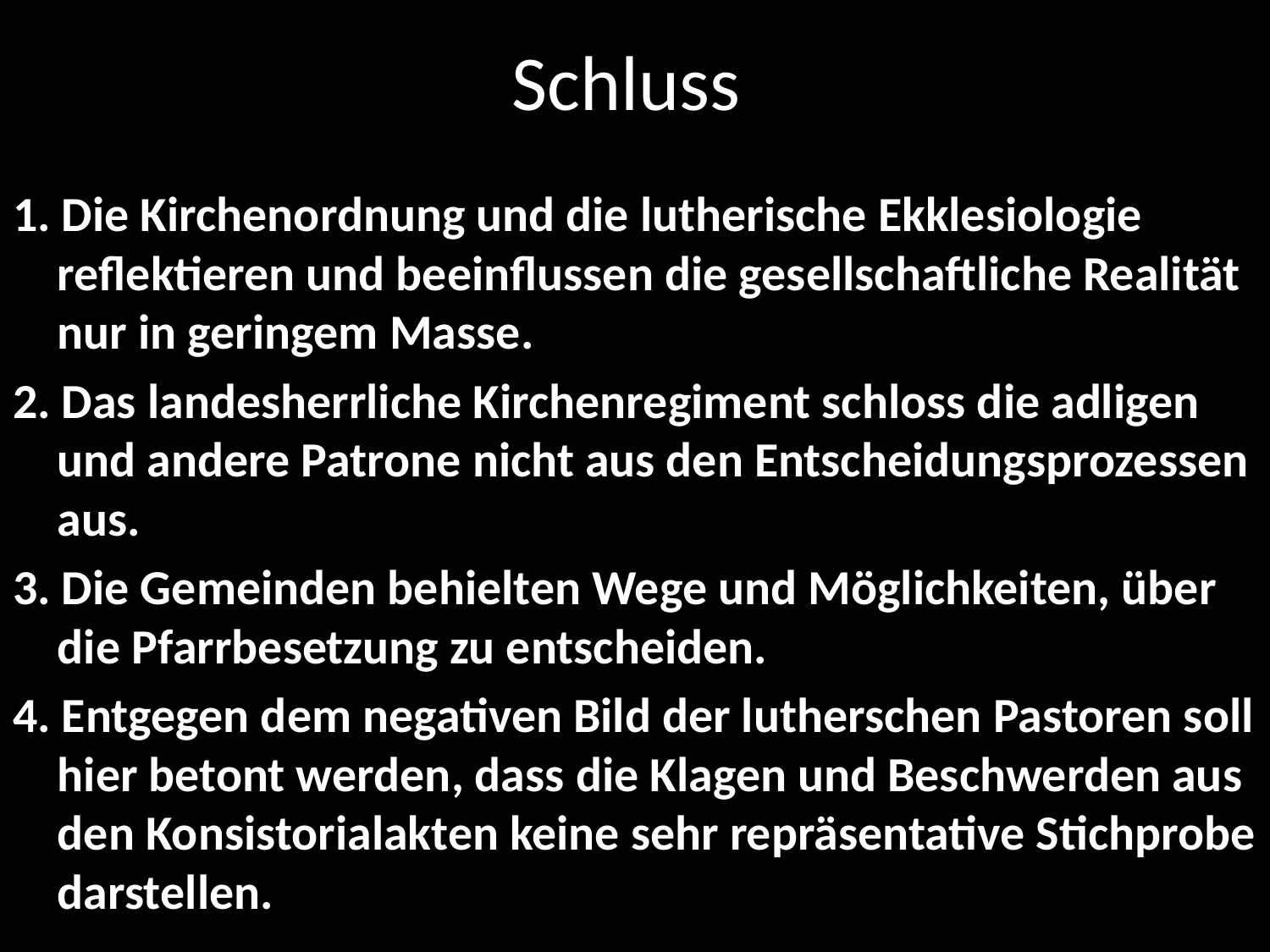

# Schluss
1. Die Kirchenordnung und die lutherische Ekklesiologie reflektieren und beeinflussen die gesellschaftliche Realität nur in geringem Masse.
2. Das landesherrliche Kirchenregiment schloss die adligen und andere Patrone nicht aus den Entscheidungsprozessen aus.
3. Die Gemeinden behielten Wege und Möglichkeiten, über die Pfarrbesetzung zu entscheiden.
4. Entgegen dem negativen Bild der lutherschen Pastoren soll hier betont werden, dass die Klagen und Beschwerden aus den Konsistorialakten keine sehr repräsentative Stichprobe darstellen.